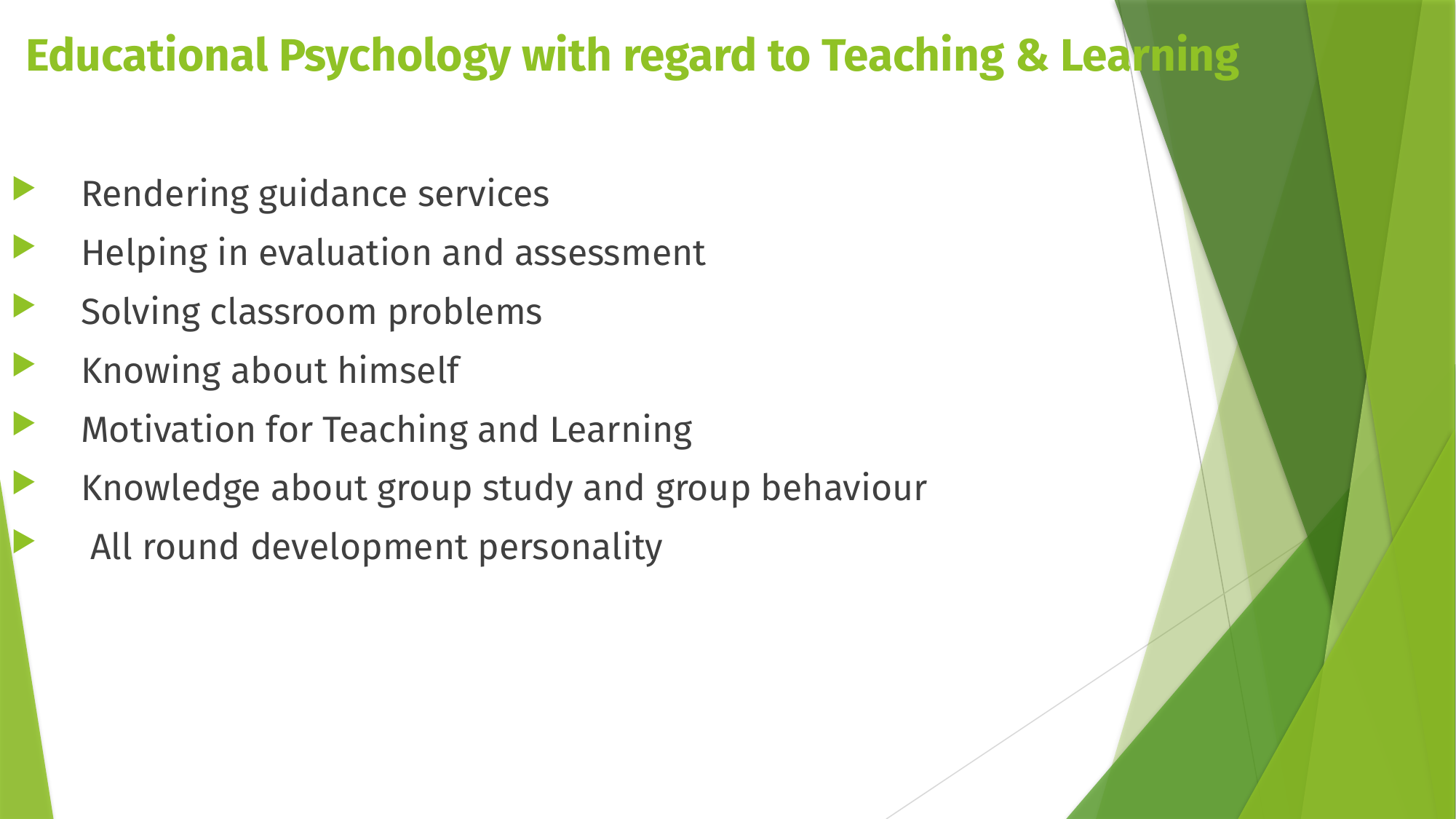

# Educational Psychology with regard to Teaching & Learning
   Rendering guidance services
   Helping in evaluation and assessment
   Solving classroom problems
   Knowing about himself
   Motivation for Teaching and Learning
   Knowledge about group study and group behaviour
    All round development personality